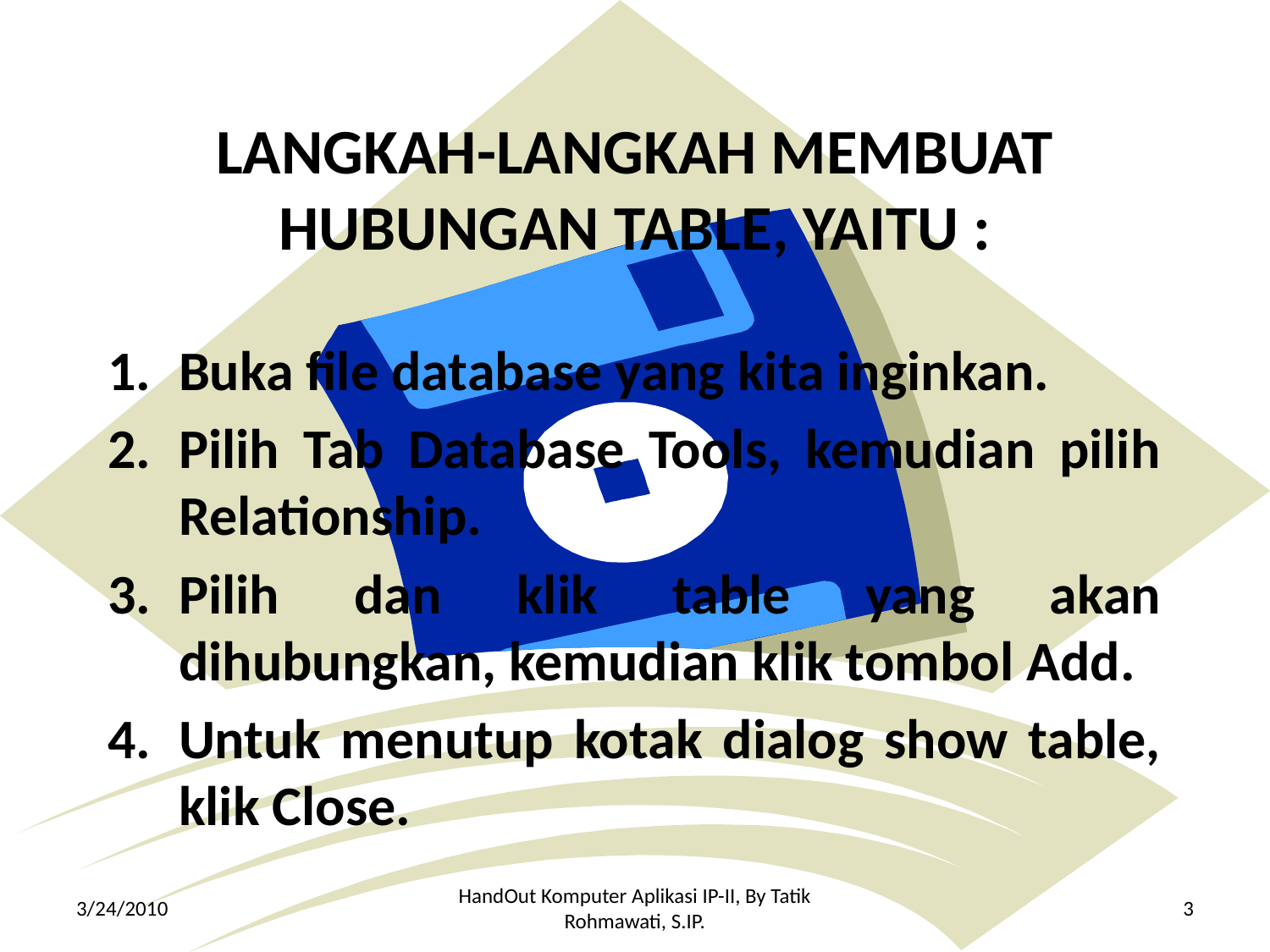

# LANGKAH-LANGKAH MEMBUAT HUBUNGAN TABLE, YAITU :
Buka file database yang kita inginkan.
Pilih Tab Database Tools, kemudian pilih Relationship.
Pilih dan klik table yang akan dihubungkan, kemudian klik tombol Add.
Untuk menutup kotak dialog show table, klik Close.

3/24/2010
HandOut Komputer Aplikasi IP-II, By Tatik Rohmawati, S.IP.
3